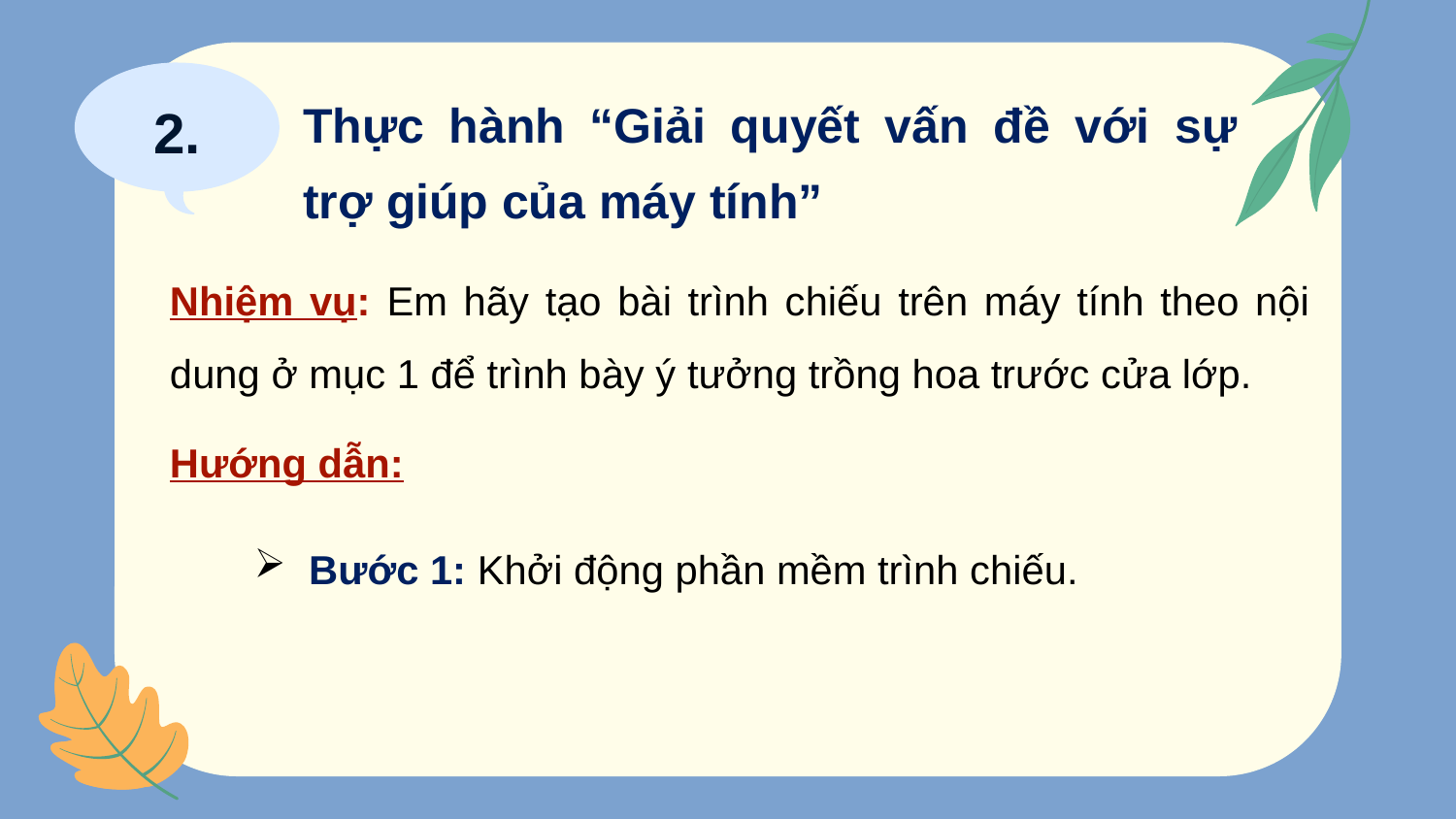

2.
# Thực hành “Giải quyết vấn đề với sự trợ giúp của máy tính”
Nhiệm vụ: Em hãy tạo bài trình chiếu trên máy tính theo nội dung ở mục 1 để trình bày ý tưởng trồng hoa trước cửa lớp.
Hướng dẫn:
Bước 1: Khởi động phần mềm trình chiếu.